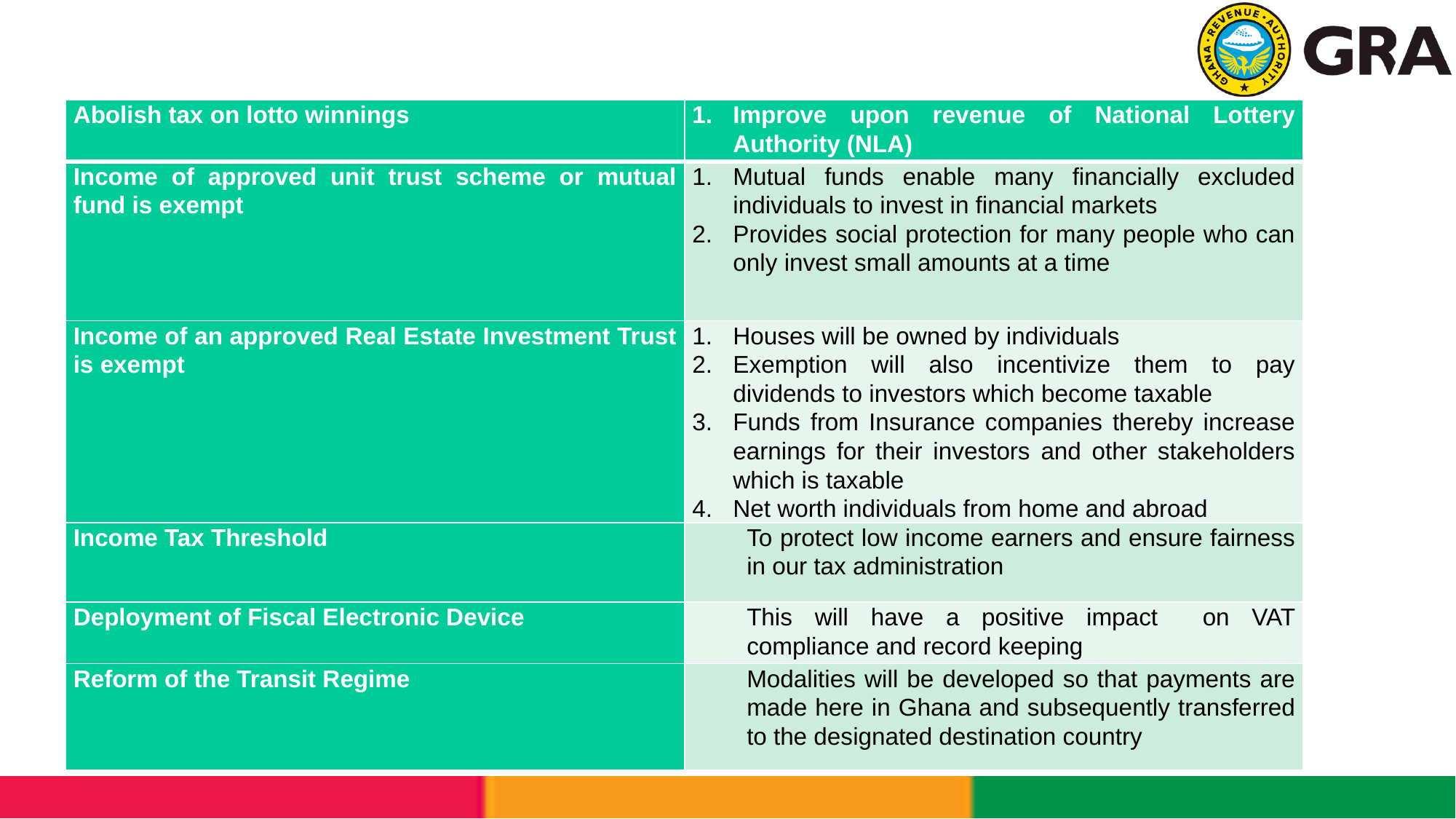

| Abolish tax on lotto winnings | Improve upon revenue of National Lottery Authority (NLA) |
| --- | --- |
| Income of approved unit trust scheme or mutual fund is exempt | Mutual funds enable many financially excluded individuals to invest in financial markets Provides social protection for many people who can only invest small amounts at a time |
| Income of an approved Real Estate Investment Trust is exempt | Houses will be owned by individuals Exemption will also incentivize them to pay dividends to investors which become taxable Funds from Insurance companies thereby increase earnings for their investors and other stakeholders which is taxable Net worth individuals from home and abroad |
| Income Tax Threshold | To protect low income earners and ensure fairness in our tax administration |
| Deployment of Fiscal Electronic Device | This will have a positive impact on VAT compliance and record keeping |
| Reform of the Transit Regime | Modalities will be developed so that payments are made here in Ghana and subsequently transferred to the designated destination country |